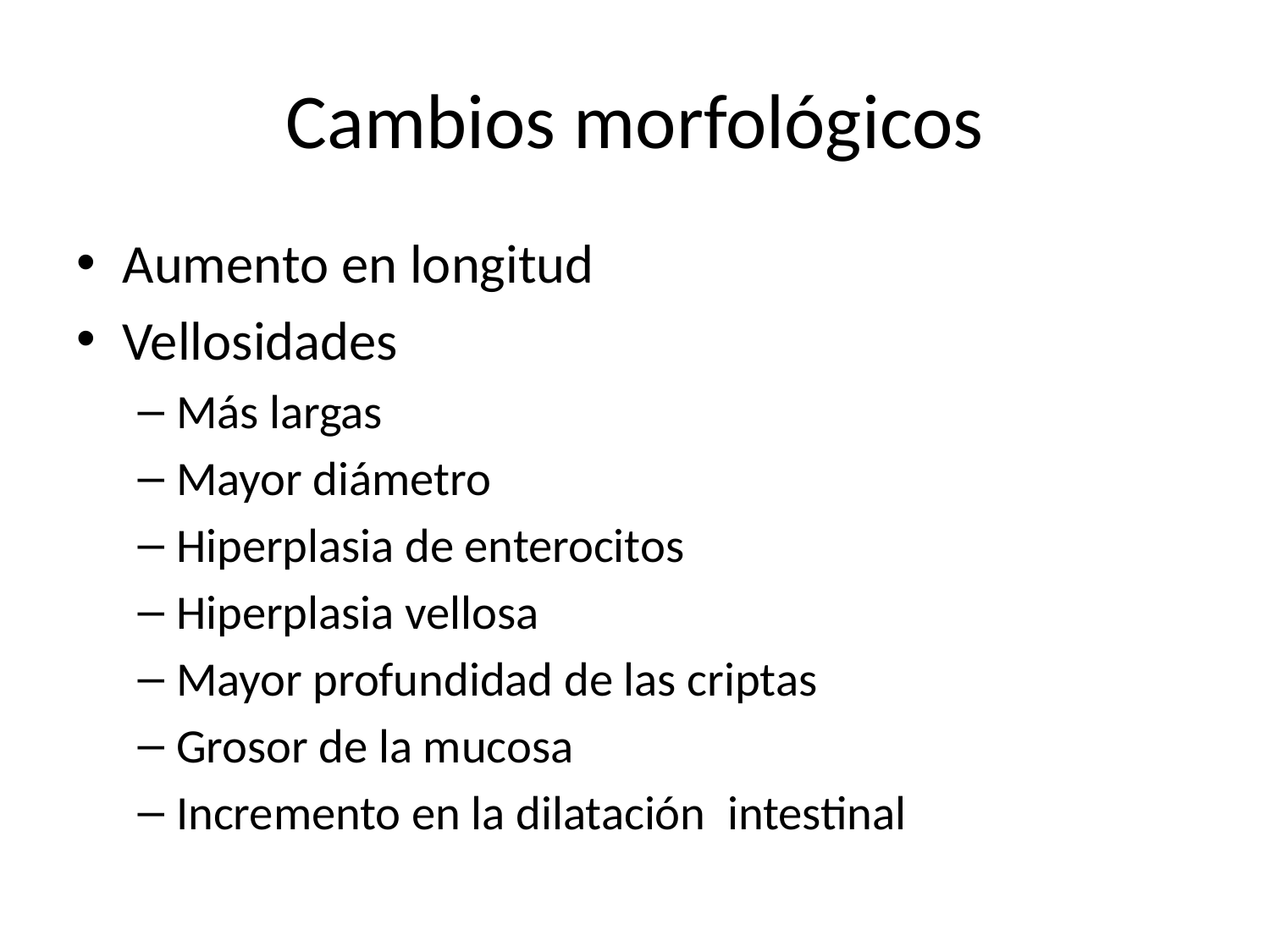

# Cambios morfológicos
Aumento en longitud
Vellosidades
Más largas
Mayor diámetro
Hiperplasia de enterocitos
Hiperplasia vellosa
Mayor profundidad de las criptas
Grosor de la mucosa
Incremento en la dilatación  intestinal